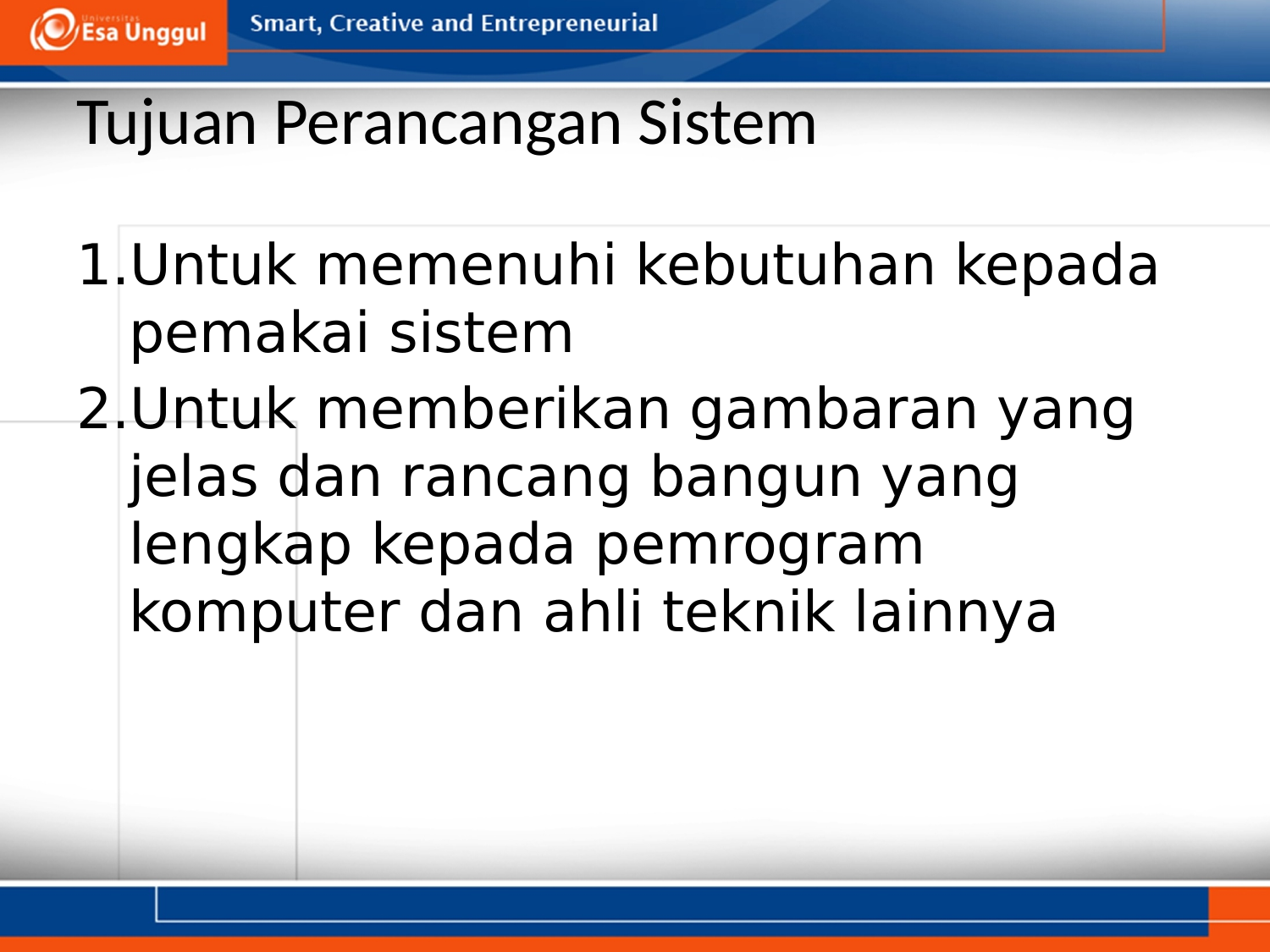

# Tujuan Perancangan Sistem
Untuk memenuhi kebutuhan kepada pemakai sistem
Untuk memberikan gambaran yang jelas dan rancang bangun yang lengkap kepada pemrogram komputer dan ahli teknik lainnya